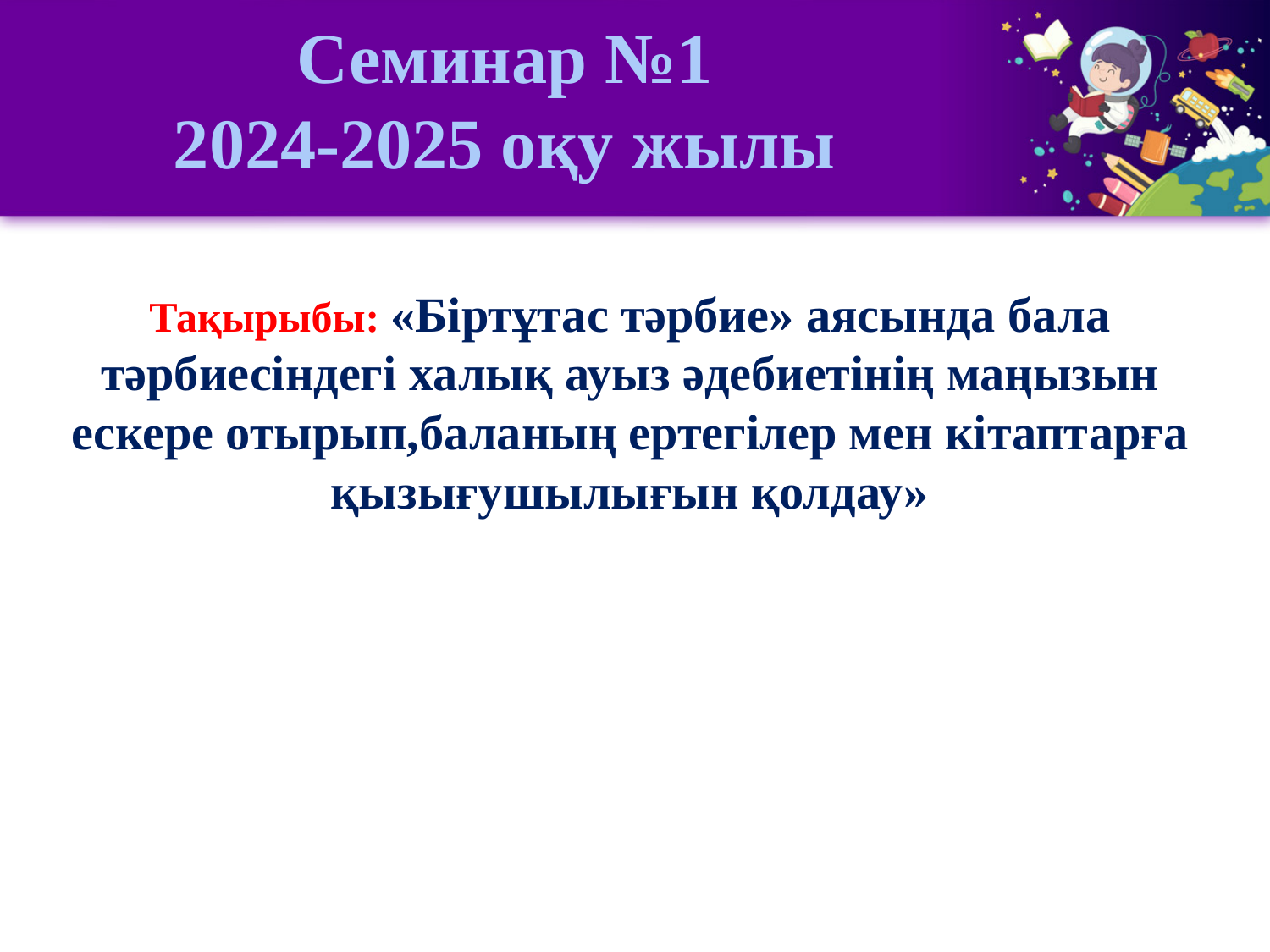

# Семинар №1 2024-2025 оқу жылы
Тақырыбы: «Біртұтас тәрбие» аясында бала тәрбиесіндегі халық ауыз әдебиетінің маңызын ескере отырып,баланың ертегілер мен кітаптарға қызығушылығын қолдау»